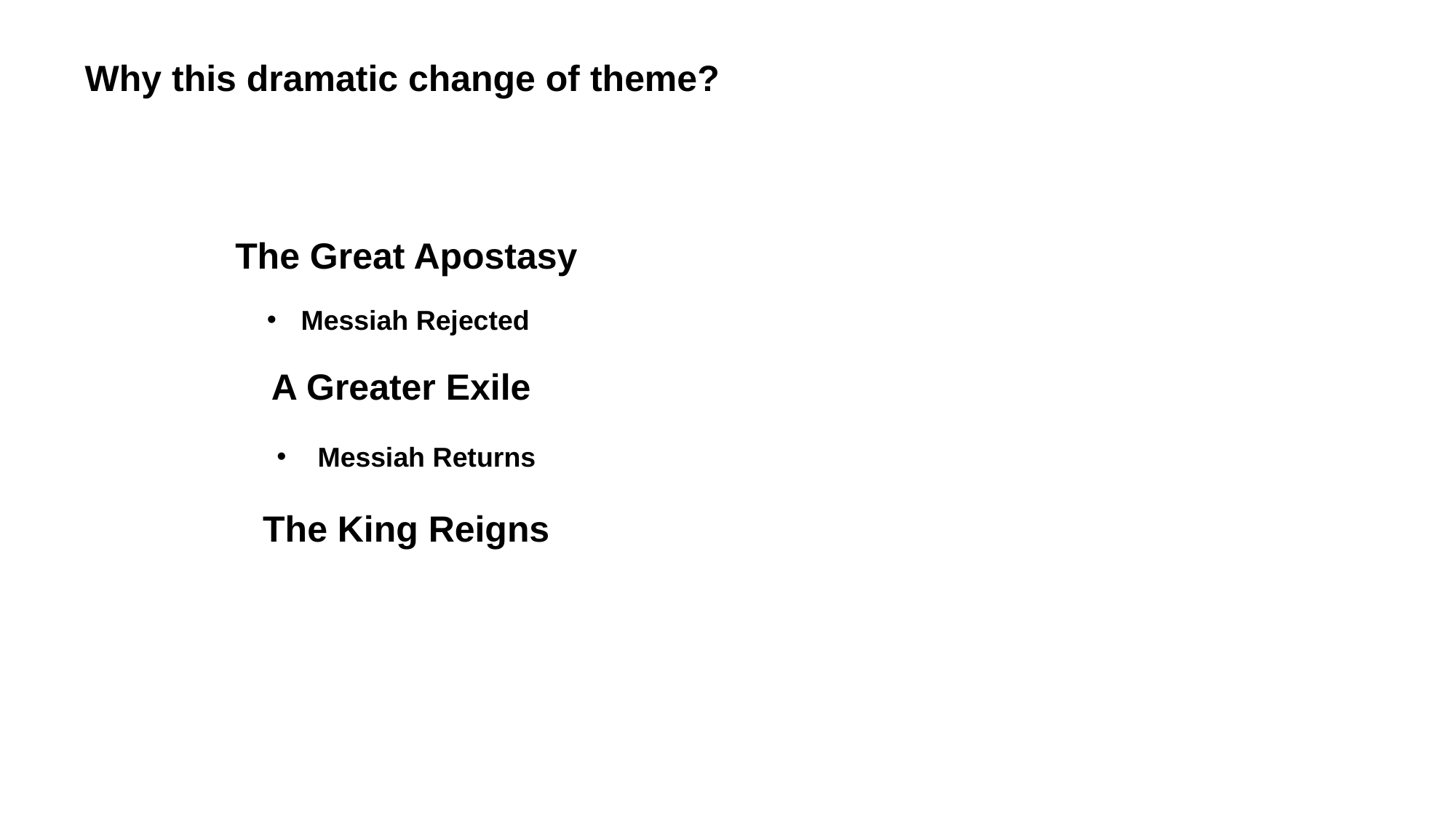

Why this dramatic change of theme?

The Great Apostasy

A Greater Exile

Messiah Returns

The King Reigns
Messiah Rejected